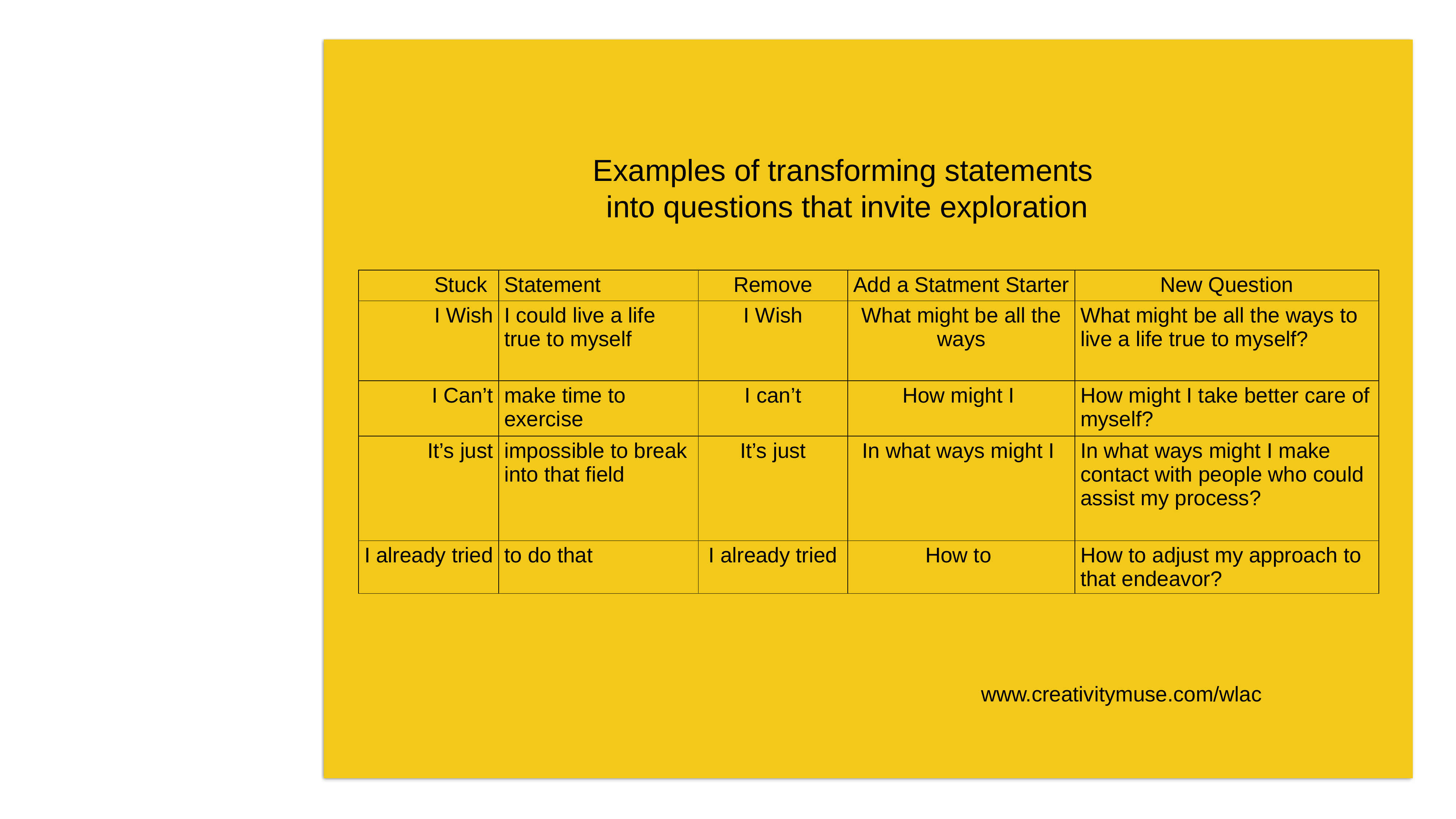

Examples of transforming statements
 into questions that invite exploration
| Stuck | Statement | Remove | Add a Statment Starter | New Question |
| --- | --- | --- | --- | --- |
| I Wish | I could live a life true to myself | I Wish | What might be all the ways | What might be all the ways to live a life true to myself? |
| I Can’t | make time to exercise | I can’t | How might I | How might I take better care of myself? |
| It’s just | impossible to break into that field | It’s just | In what ways might I | In what ways might I make contact with people who could assist my process? |
| I already tried | to do that | I already tried | How to | How to adjust my approach to that endeavor? |
www.creativitymuse.com/wlac